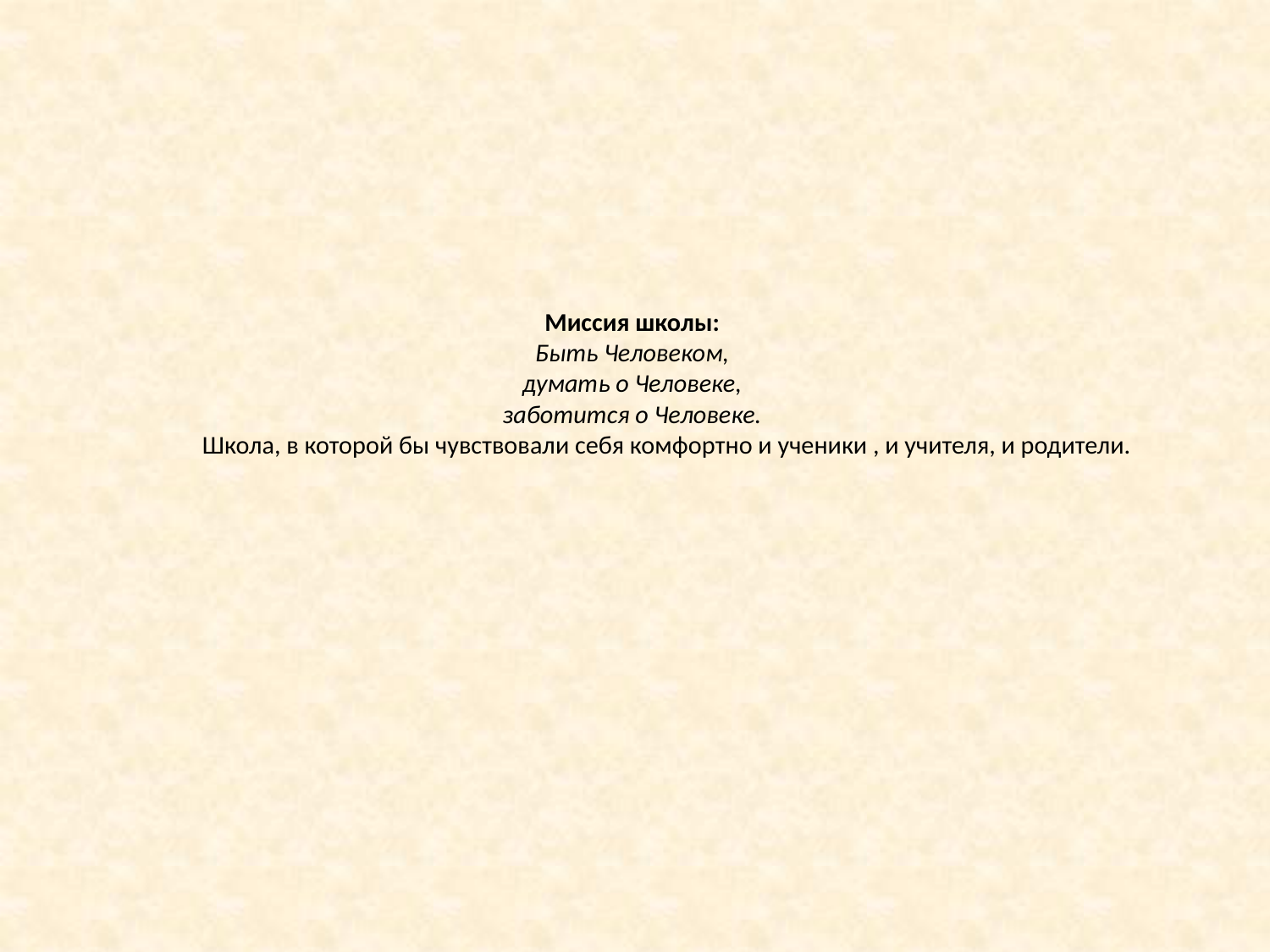

# Миссия школы: Быть Человеком, думать о Человеке, заботится о Человеке. Школа, в которой бы чувствовали себя комфортно и ученики , и учителя, и родители.